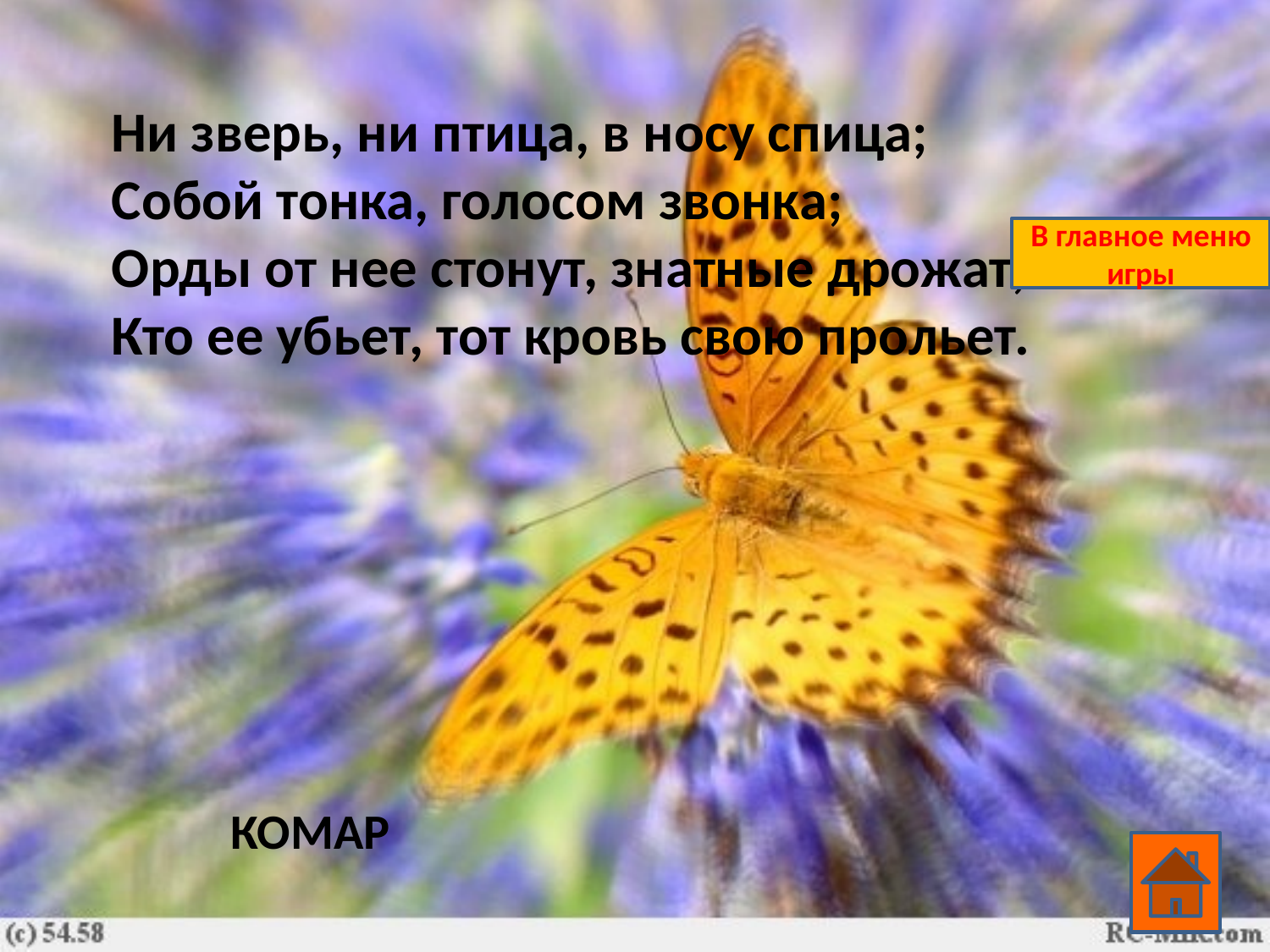

Ни зверь, ни птица, в носу спица;
Собой тонка, голосом звонка;
Орды от нее стонут, знатные дрожат;
Кто ее убьет, тот кровь свою прольет.
В главное меню игры
КОМАР